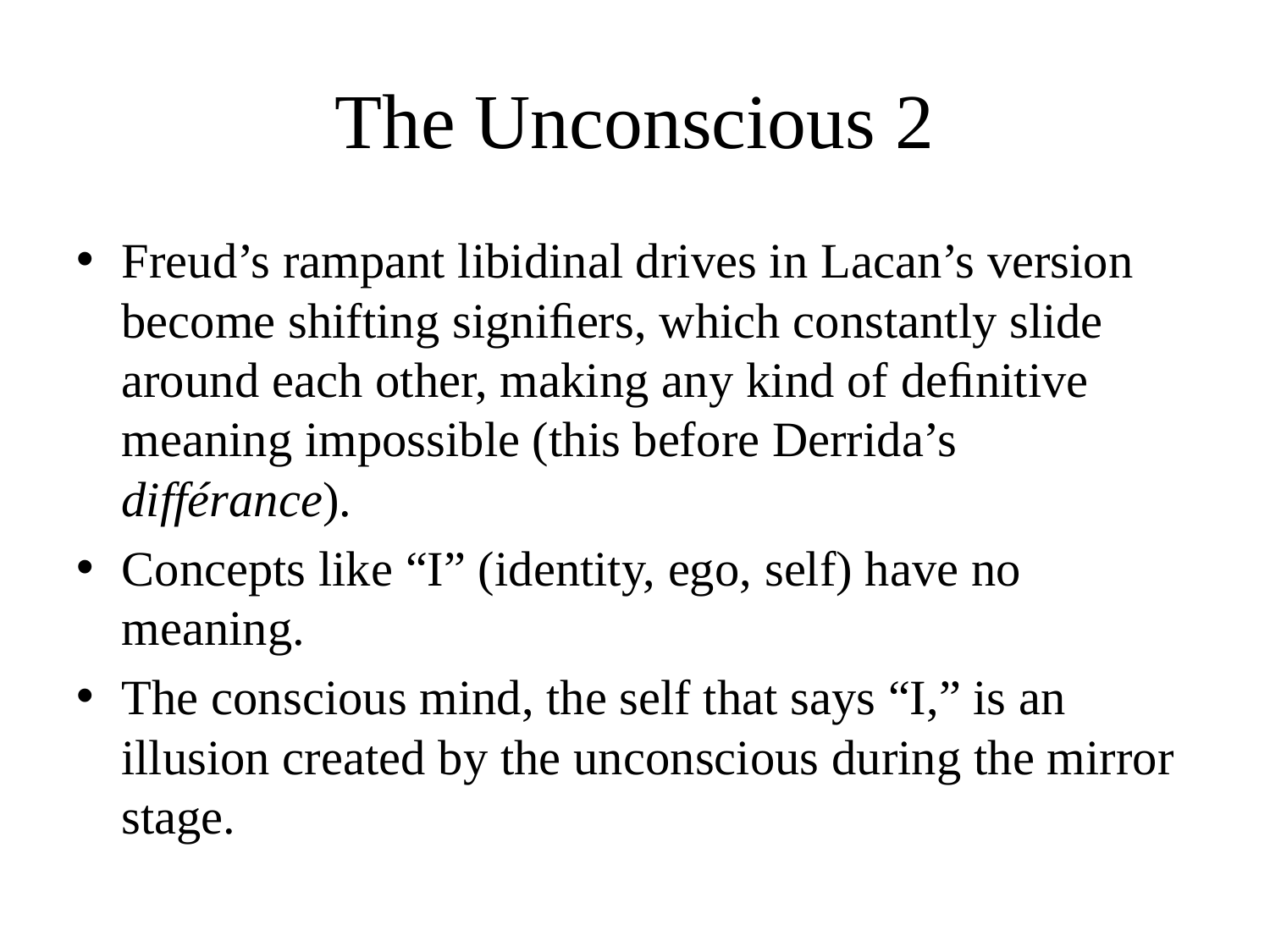

# The Unconscious 2
Freud’s rampant libidinal drives in Lacan’s version become shifting signiﬁers, which constantly slide around each other, making any kind of deﬁnitive meaning impossible (this before Derrida’s différance).
Concepts like “I” (identity, ego, self) have no meaning.
The conscious mind, the self that says “I,” is an illusion created by the unconscious during the mirror stage.